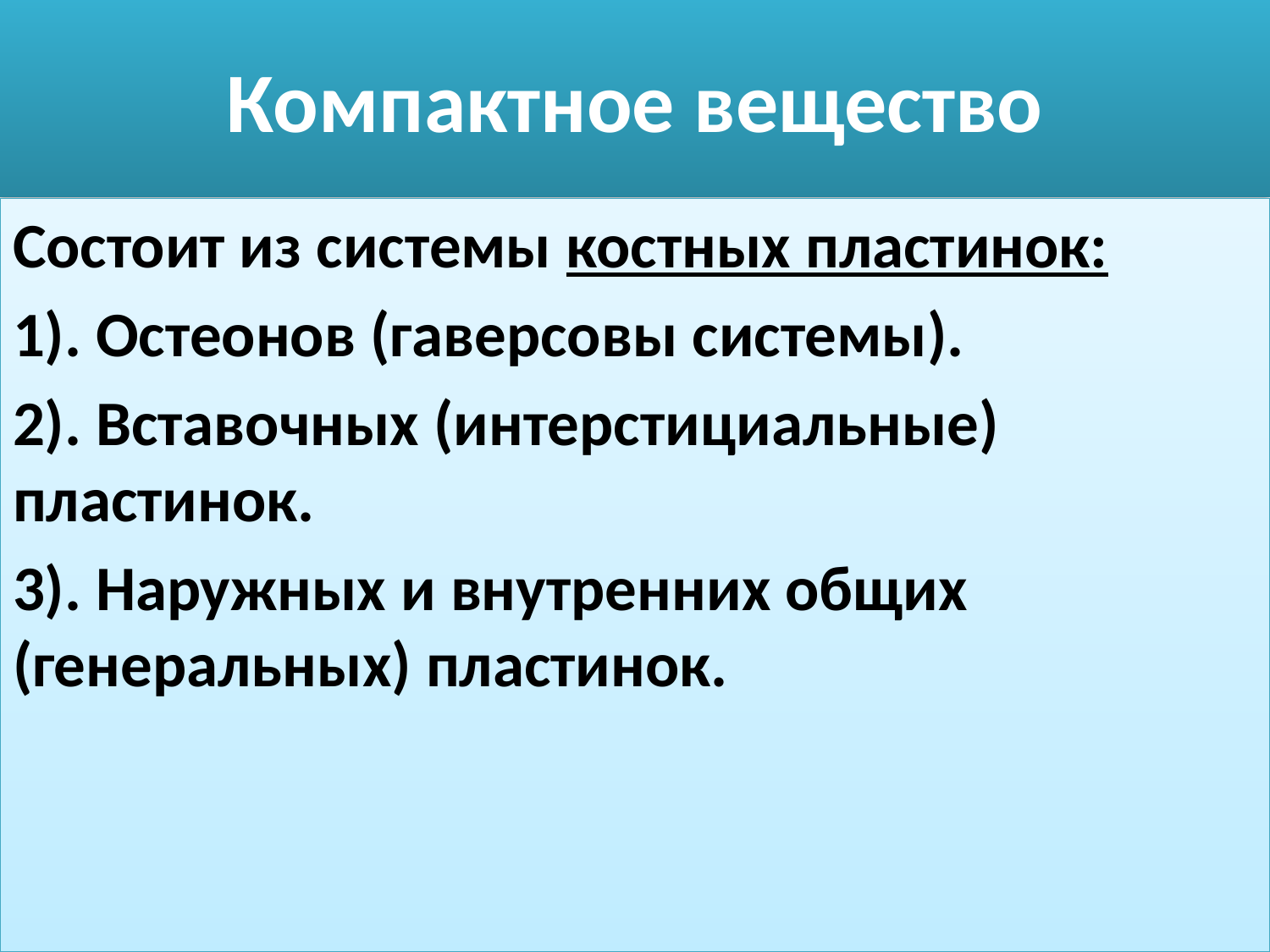

# Компактное вещество
Состоит из системы костных пластинок:
1). Остеонов (гаверсовы системы).
2). Вставочных (интерстициальные) пластинок.
3). Наружных и внутренних общих (генеральных) пластинок.